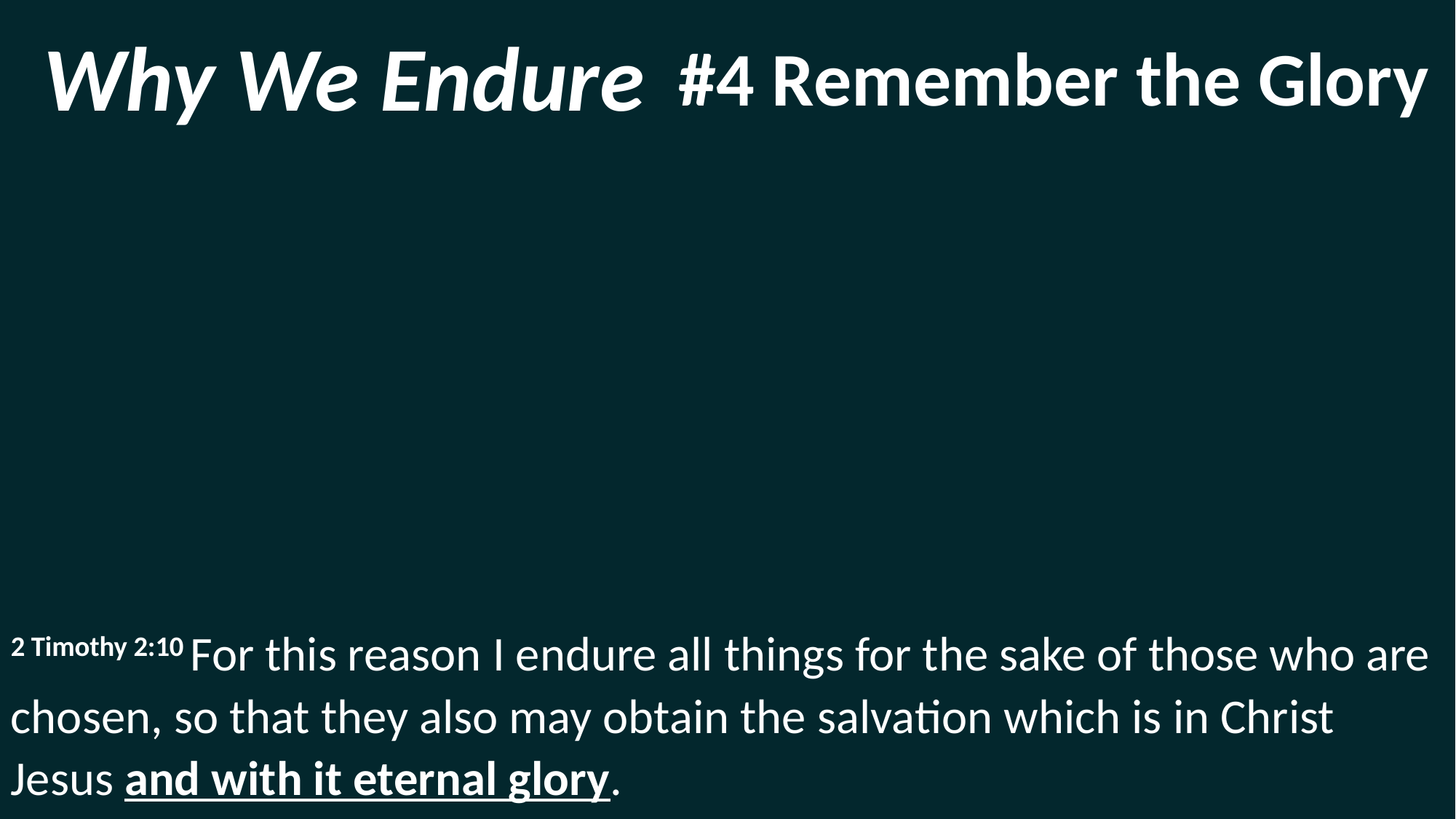

Why We Endure
#4 Remember the Glory
2 Timothy 2:10 For this reason I endure all things for the sake of those who are chosen, so that they also may obtain the salvation which is in Christ Jesus and with it eternal glory.